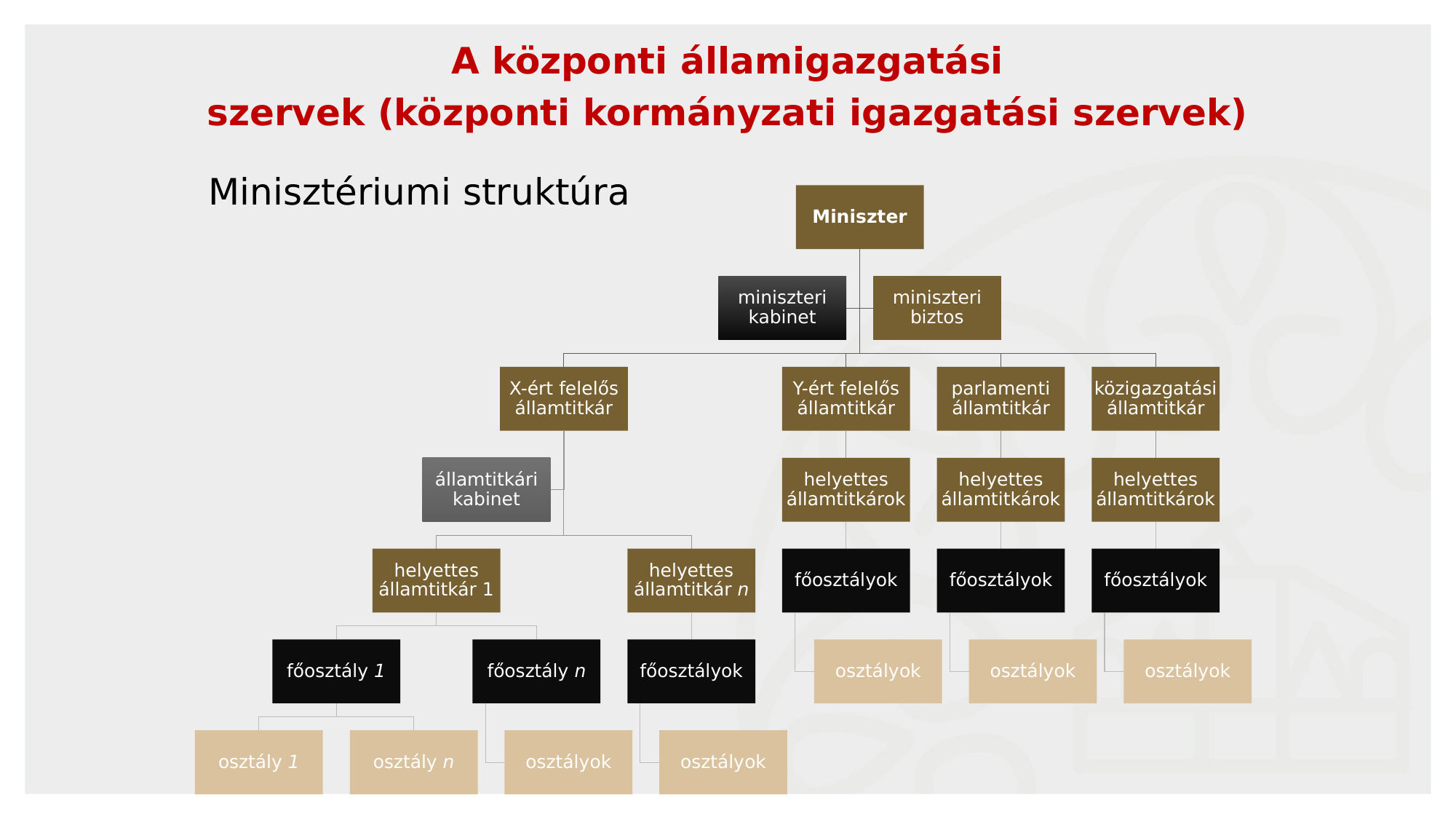

# A központi államigazgatási szervek (központi kormányzati igazgatási szervek)
Miniszter
X-ért felelős államtitkár
helyettes államtitkár 1
főosztály 1
osztály 1
osztály n
főosztály n
osztályok
helyettes államtitkár n
főosztályok
osztályok
államtitkári kabinet
Y-ért felelős államtitkár
helyettes államtitkárok
főosztályok
osztályok
parlamenti államtitkár
helyettes államtitkárok
főosztályok
osztályok
közigazgatási államtitkár
helyettes államtitkárok
főosztályok
osztályok
miniszteri kabinet
miniszteri biztos
Minisztériumi struktúra